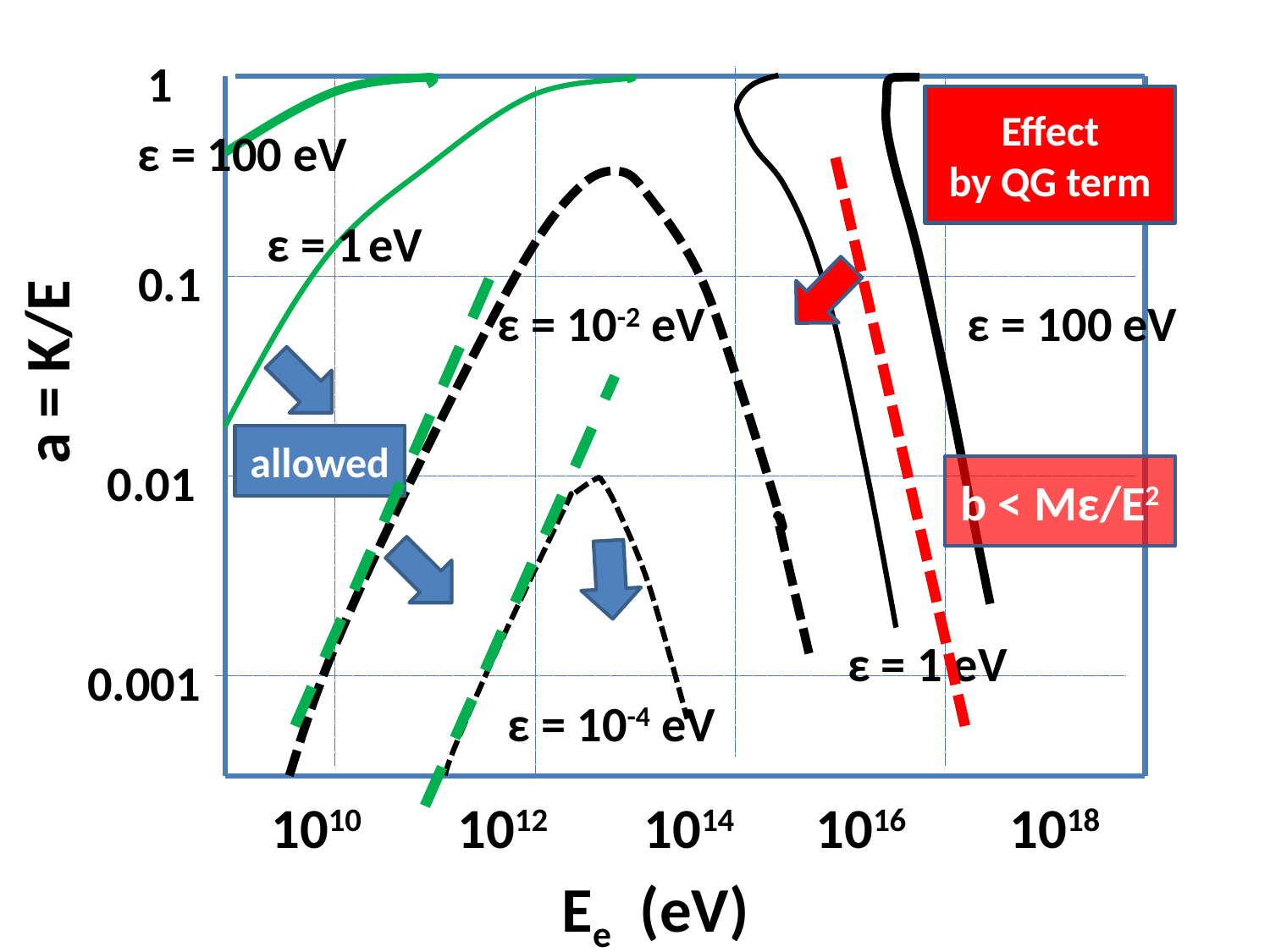

1

Effect
by QG term
ε = 100 eV

ε = 1 eV
0.1

ε = 10-2 eV
ε = 100 eV
a = K/E

allowed
0.01
b < Mε/E2

ε = 1 eV
0.001
ε = 10-4 eV
        1010             1012             1014           1016              1018
 Ee  (eV)